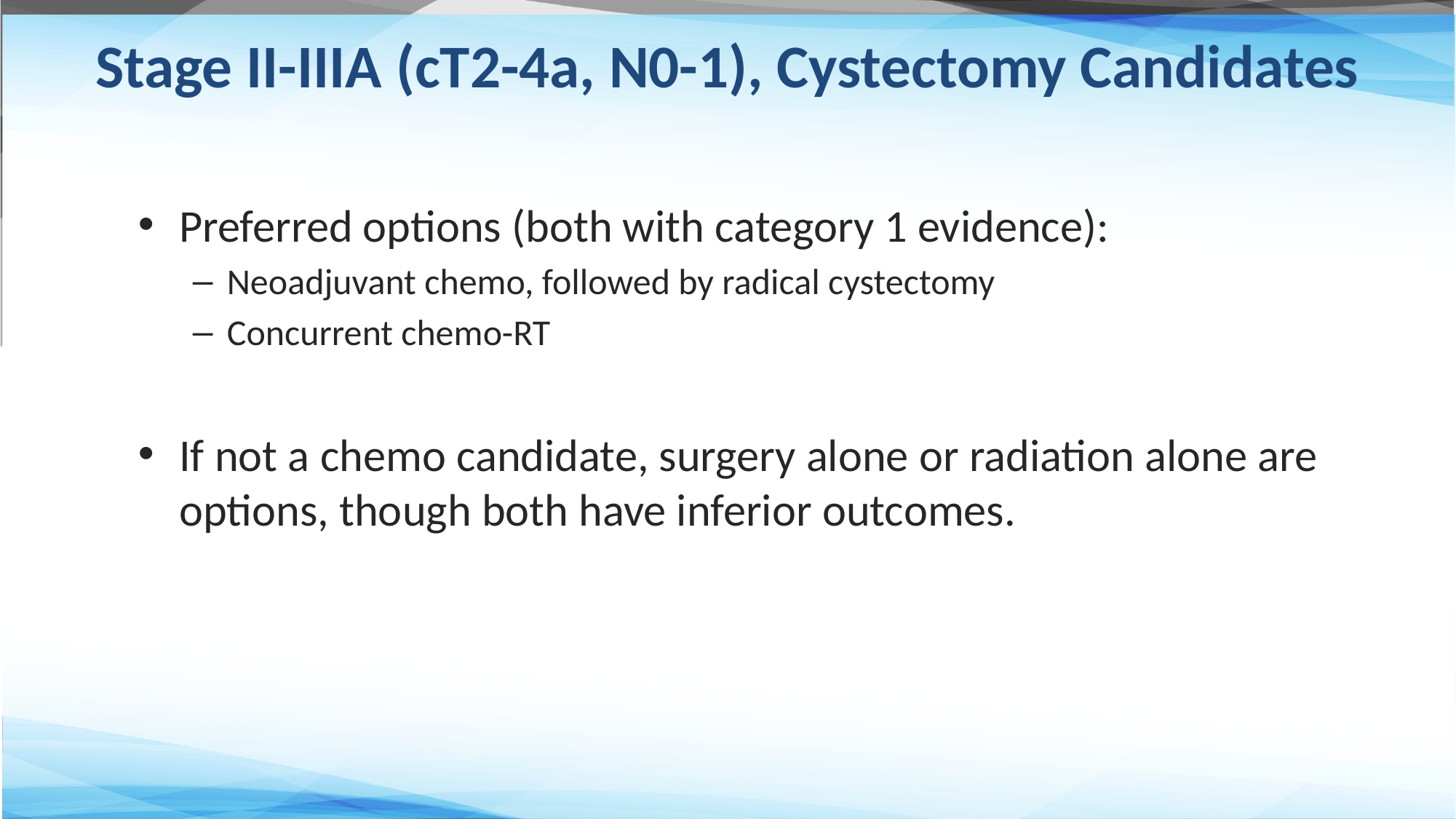

# Stage II-IIIA (cT2-4a, N0-1), Cystectomy Candidates
Preferred options (both with category 1 evidence):
Neoadjuvant chemo, followed by radical cystectomy
Concurrent chemo-RT

If not a chemo candidate, surgery alone or radiation alone are options, though both have inferior outcomes.